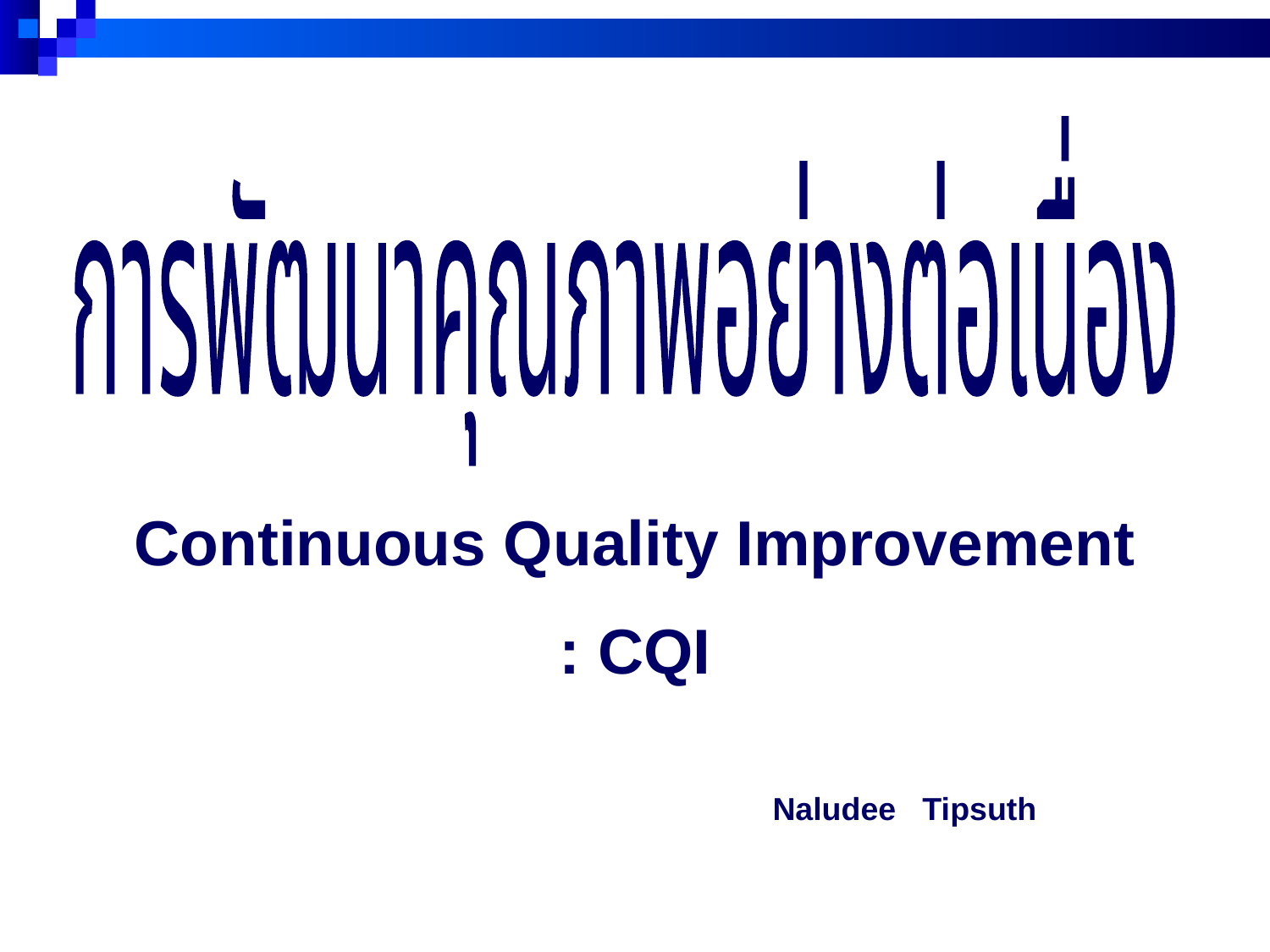

การพัฒนาคุณภาพอย่างต่อเนื่อง
Continuous Quality Improvement
: CQI
Naludee   Tipsuth